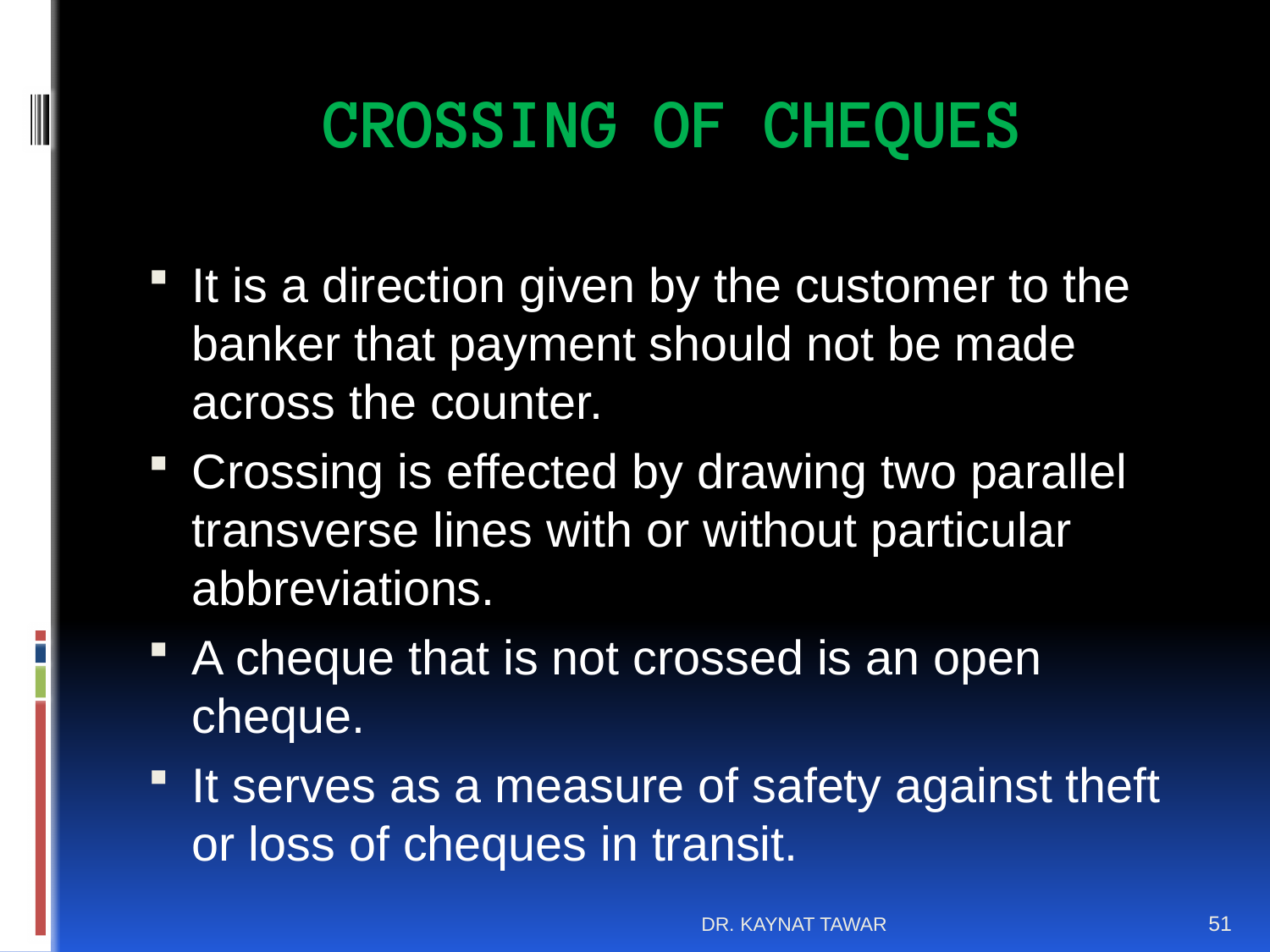

# CROSSING OF CHEQUES
It is a direction given by the customer to the banker that payment should not be made across the counter.
Crossing is effected by drawing two parallel transverse lines with or without particular abbreviations.
A cheque that is not crossed is an open cheque.
It serves as a measure of safety against theft or loss of cheques in transit.
DR. KAYNAT TAWAR
51